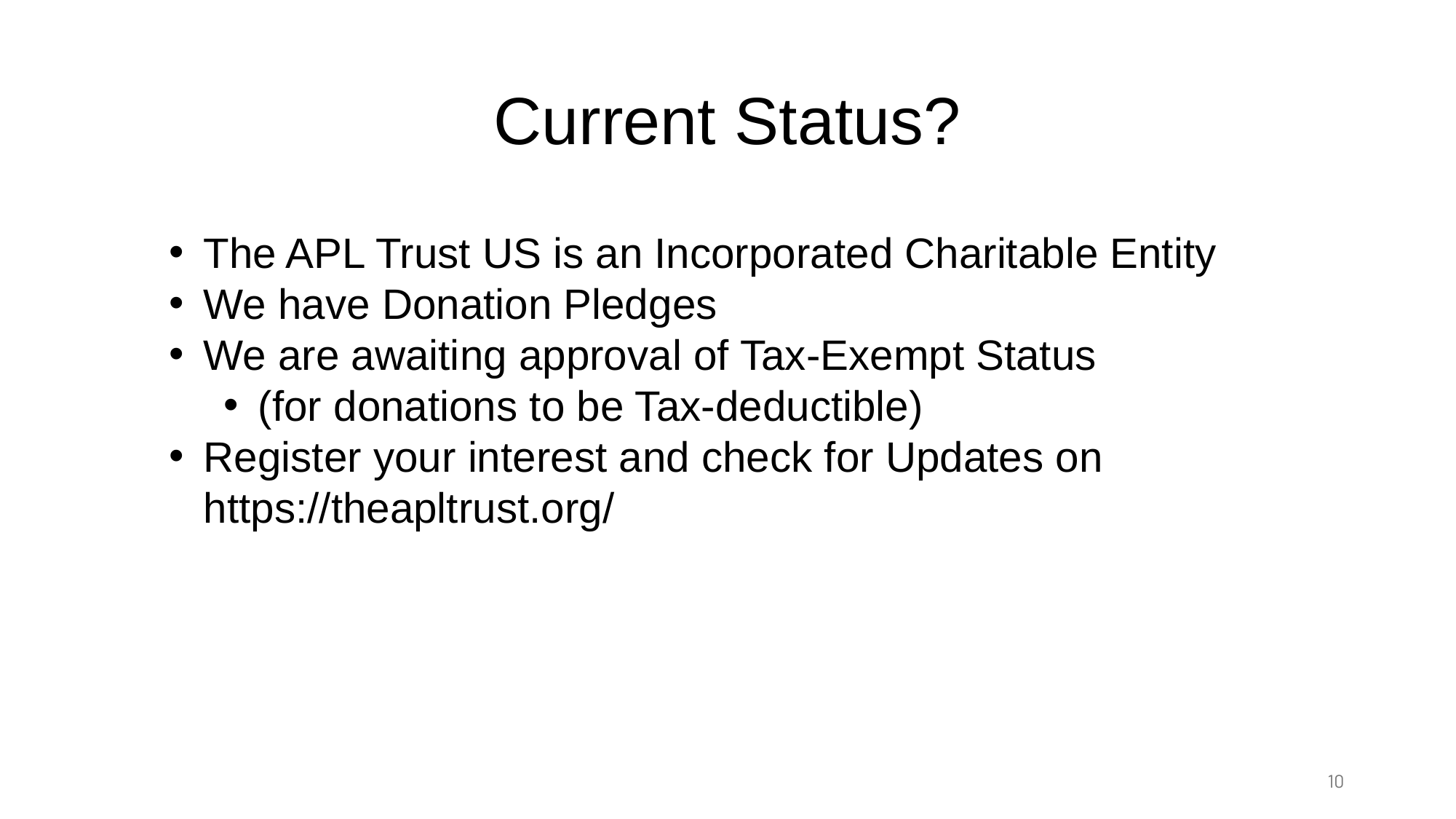

# Current Status?
The APL Trust US is an Incorporated Charitable Entity
We have Donation Pledges
We are awaiting approval of Tax-Exempt Status
(for donations to be Tax-deductible)
Register your interest and check for Updates on https://theapltrust.org/
10